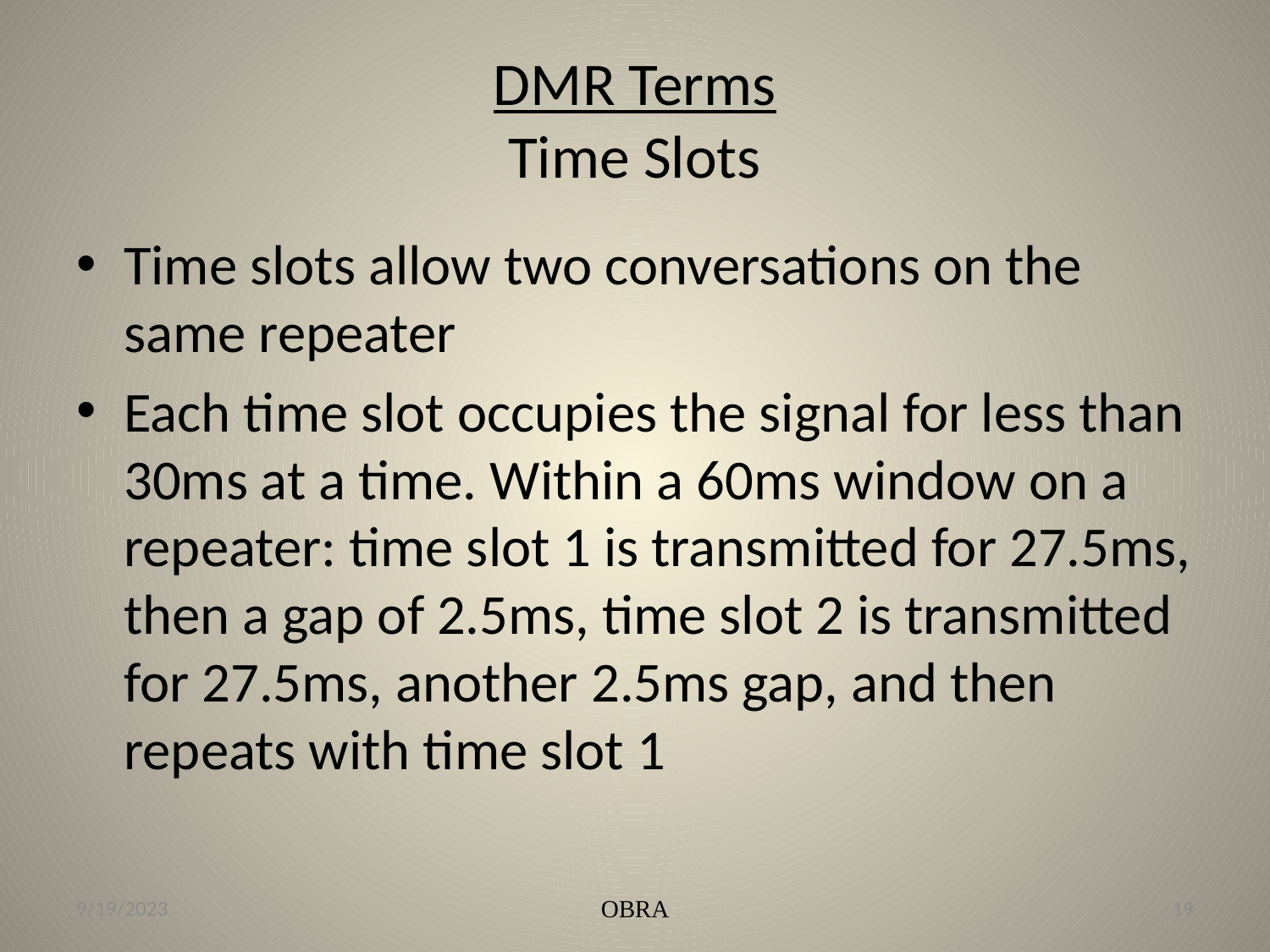

# DMR Terms Time Slots
Time slots allow two conversations on the same repeater
Each time slot occupies the signal for less than 30ms at a time. Within a 60ms window on a repeater: time slot 1 is transmitted for 27.5ms, then a gap of 2.5ms, time slot 2 is transmitted for 27.5ms, another 2.5ms gap, and then repeats with time slot 1
9/19/2023
OBRA
19